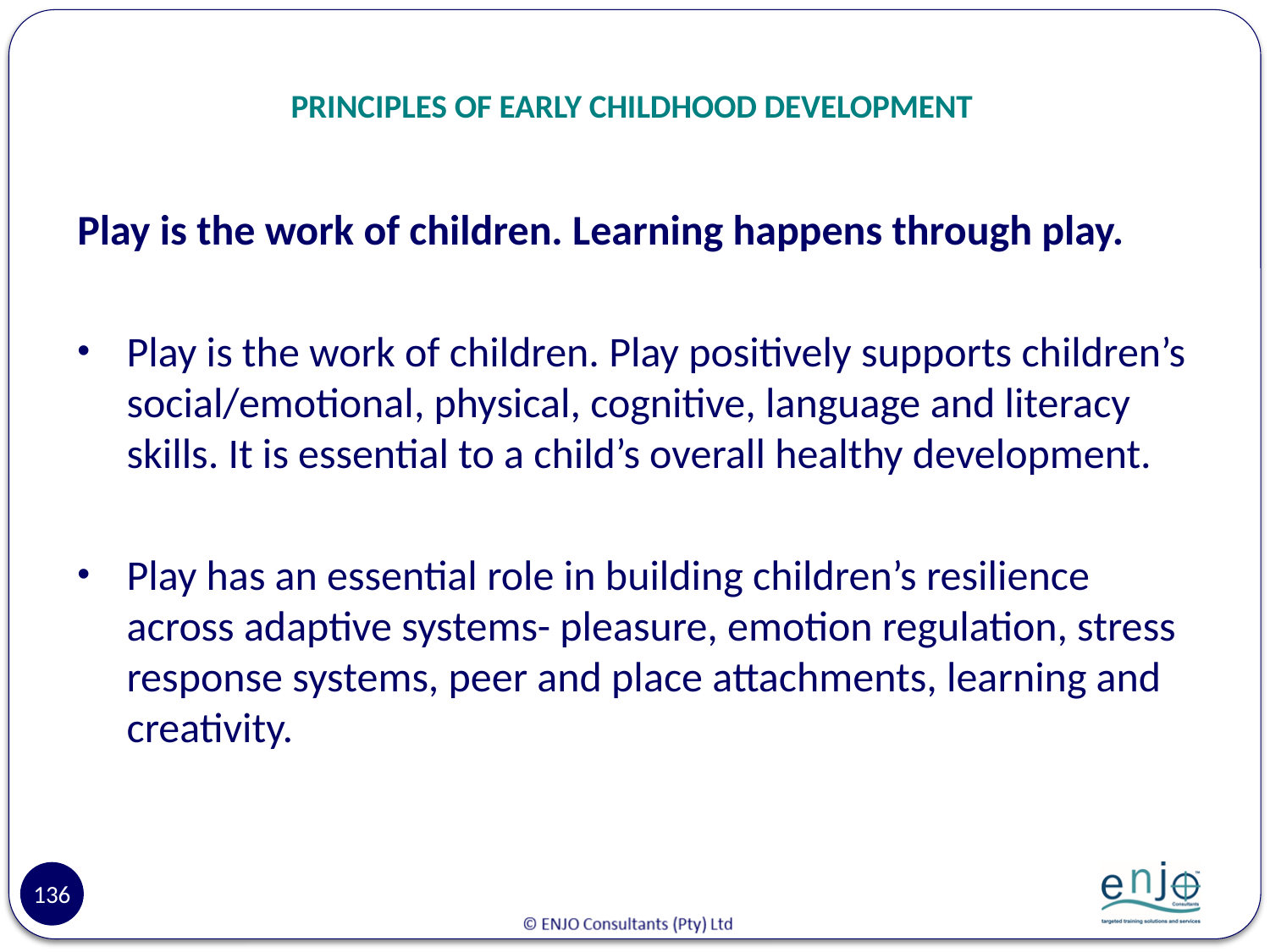

# PRINCIPLES OF EARLY CHILDHOOD DEVELOPMENT
Play is the work of children. Learning happens through play.

Play is the work of children. Play positively supports children’s social/emotional, physical, cognitive, language and literacy skills. It is essential to a child’s overall healthy development.

Play has an essential role in building children’s resilience across adaptive systems- pleasure, emotion regulation, stress response systems, peer and place attachments, learning and creativity.

136